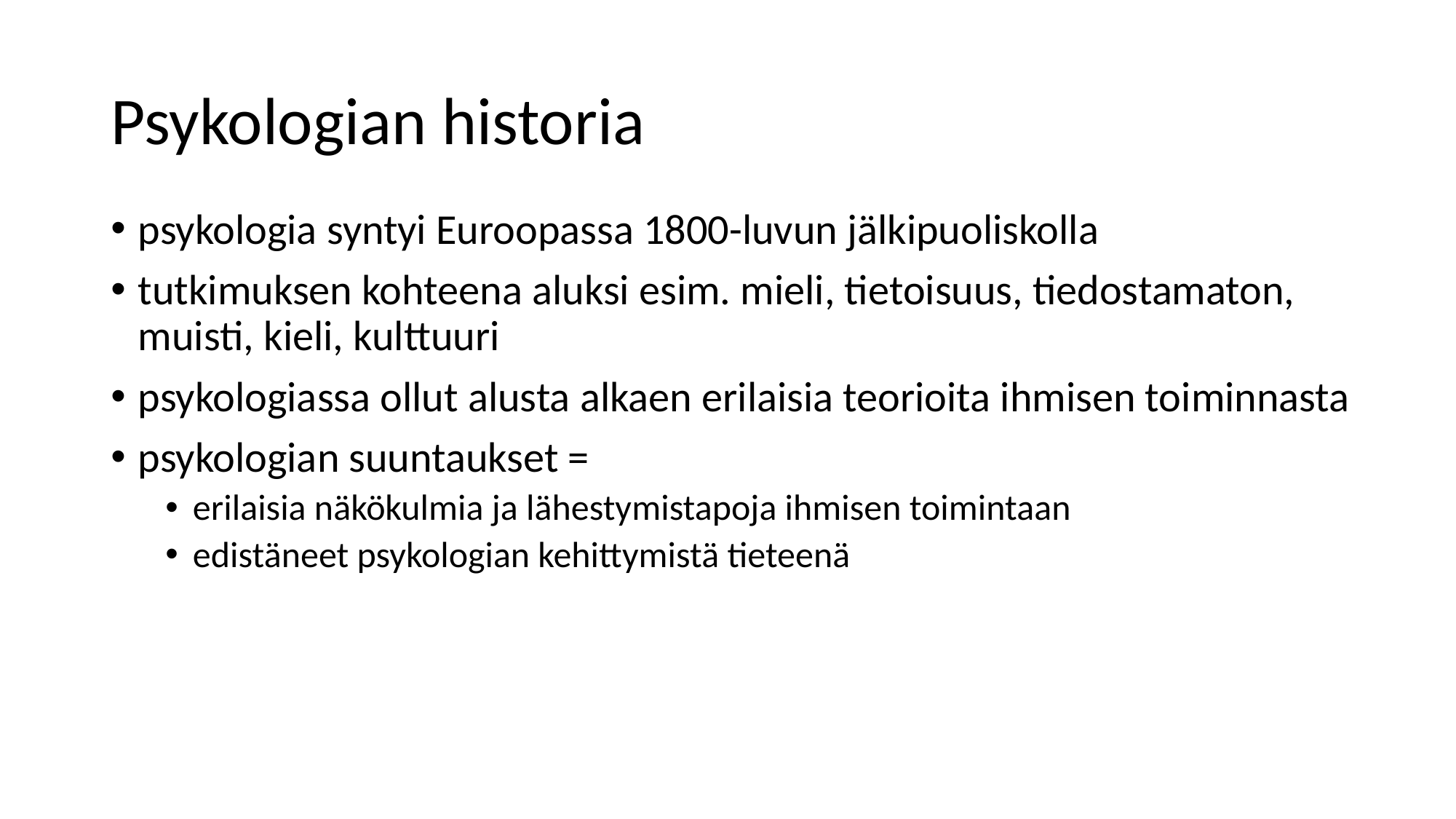

# Psykologian historia
psykologia syntyi Euroopassa 1800-luvun jälkipuoliskolla
tutkimuksen kohteena aluksi esim. mieli, tietoisuus, tiedostamaton, muisti, kieli, kulttuuri
psykologiassa ollut alusta alkaen erilaisia teorioita ihmisen toiminnasta
psykologian suuntaukset =
erilaisia näkökulmia ja lähestymistapoja ihmisen toimintaan
edistäneet psykologian kehittymistä tieteenä